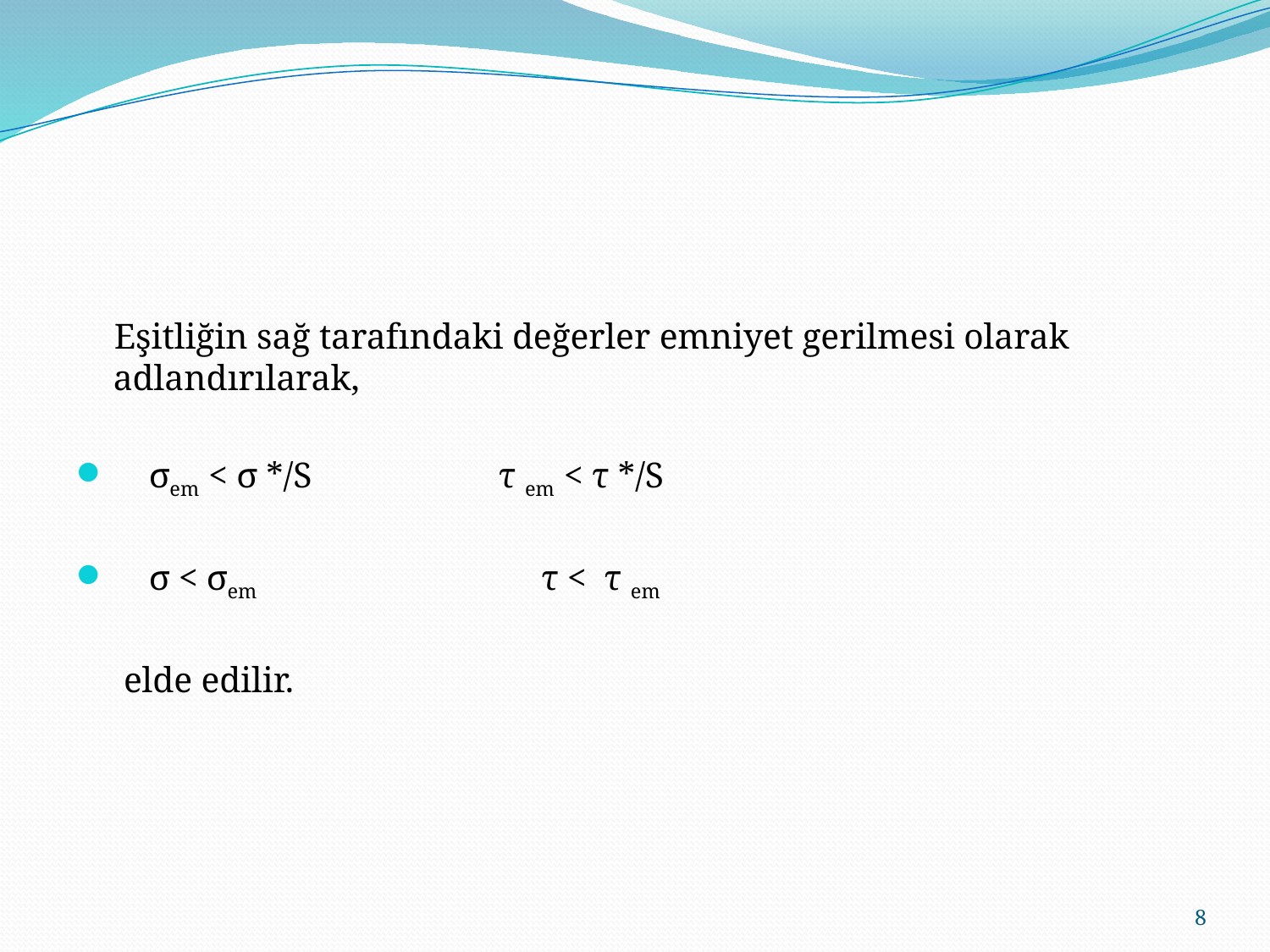

Eşitliğin sağ tarafındaki değerler emniyet gerilmesi olarak adlandırılarak,

    σem < σ */S                     τ em < τ */S

    σ < σem                                τ <  τ em

     elde edilir.
8